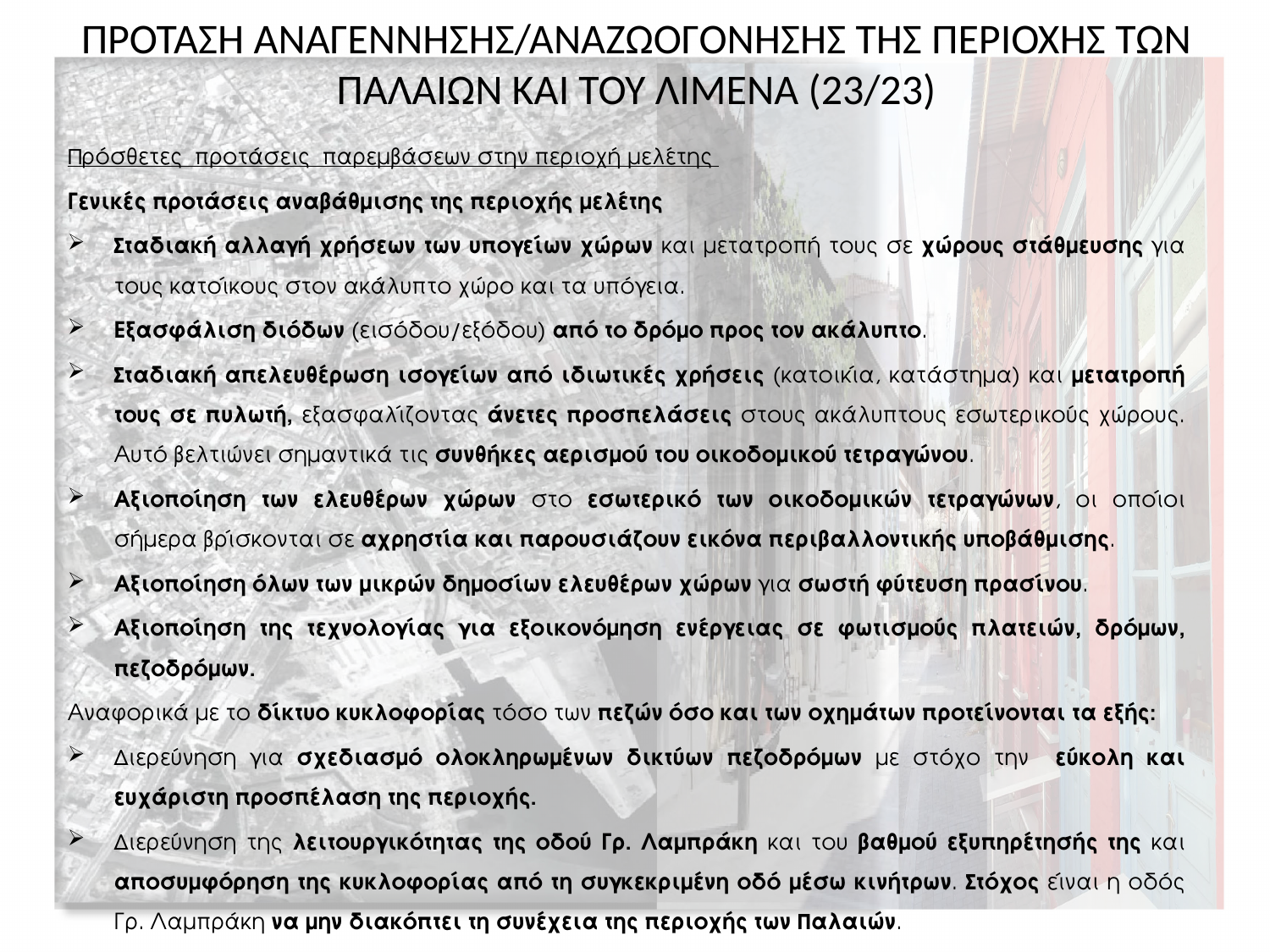

# ΠΡΟΤΑΣΗ ΑΝΑΓΕΝΝΗΣΗΣ/ΑΝΑΖΩΟΓΟΝΗΣΗΣ ΤΗΣ ΠΕΡΙΟΧΗΣ ΤΩΝ ΠΑΛΑΙΩΝ ΚΑΙ ΤΟΥ ΛΙΜΕΝΑ (23/23)
Πρόσθετες  προτάσεις  παρεμβάσεων στην περιοχή μελέτης
Γενικές προτάσεις αναβάθμισης της περιοχής μελέτης
Σταδιακή αλλαγή χρήσεων των υπογείων χώρων και μετατροπή τους σε χώρους στάθμευσης για τους κατοίκους στον ακάλυπτο χώρο και τα υπόγεια.
Εξασφάλιση διόδων (εισόδου/εξόδου) από το δρόμο προς τον ακάλυπτο.
Σταδιακή απελευθέρωση ισογείων από ιδιωτικές χρήσεις (κατοικία, κατάστημα) και μετατροπή τους σε πυλωτή, εξασφαλίζοντας άνετες προσπελάσεις στους ακάλυπτους εσωτερικούς χώρους. Αυτό βελτιώνει σημαντικά τις συνθήκες αερισμού του οικοδομικού τετραγώνου.
Αξιοποίηση των ελευθέρων χώρων στο εσωτερικό των οικοδομικών τετραγώνων, οι οποίοι σήμερα βρίσκονται σε αχρηστία και παρουσιάζουν εικόνα περιβαλλοντικής υποβάθμισης.
Αξιοποίηση όλων των μικρών δημοσίων ελευθέρων χώρων για σωστή φύτευση πρασίνου.
Αξιοποίηση της τεχνολογίας για εξοικονόμηση ενέργειας σε φωτισμούς πλατειών, δρόμων, πεζοδρόμων.
Αναφορικά με το δίκτυο κυκλοφορίας τόσο των πεζών όσο και των οχημάτων προτείνονται τα εξής:
Διερεύνηση για σχεδιασμό ολοκληρωμένων δικτύων πεζοδρόμων με στόχο την  εύκολη και ευχάριστη προσπέλαση της περιοχής.
Διερεύνηση της λειτουργικότητας της οδού Γρ. Λαμπράκη και του βαθμού εξυπηρέτησής της και αποσυμφόρηση της κυκλοφορίας από τη συγκεκριμένη οδό μέσω κινήτρων. Στόχος είναι η οδός Γρ. Λαμπράκη να μην διακόπτει τη συνέχεια της περιοχής των Παλαιών.